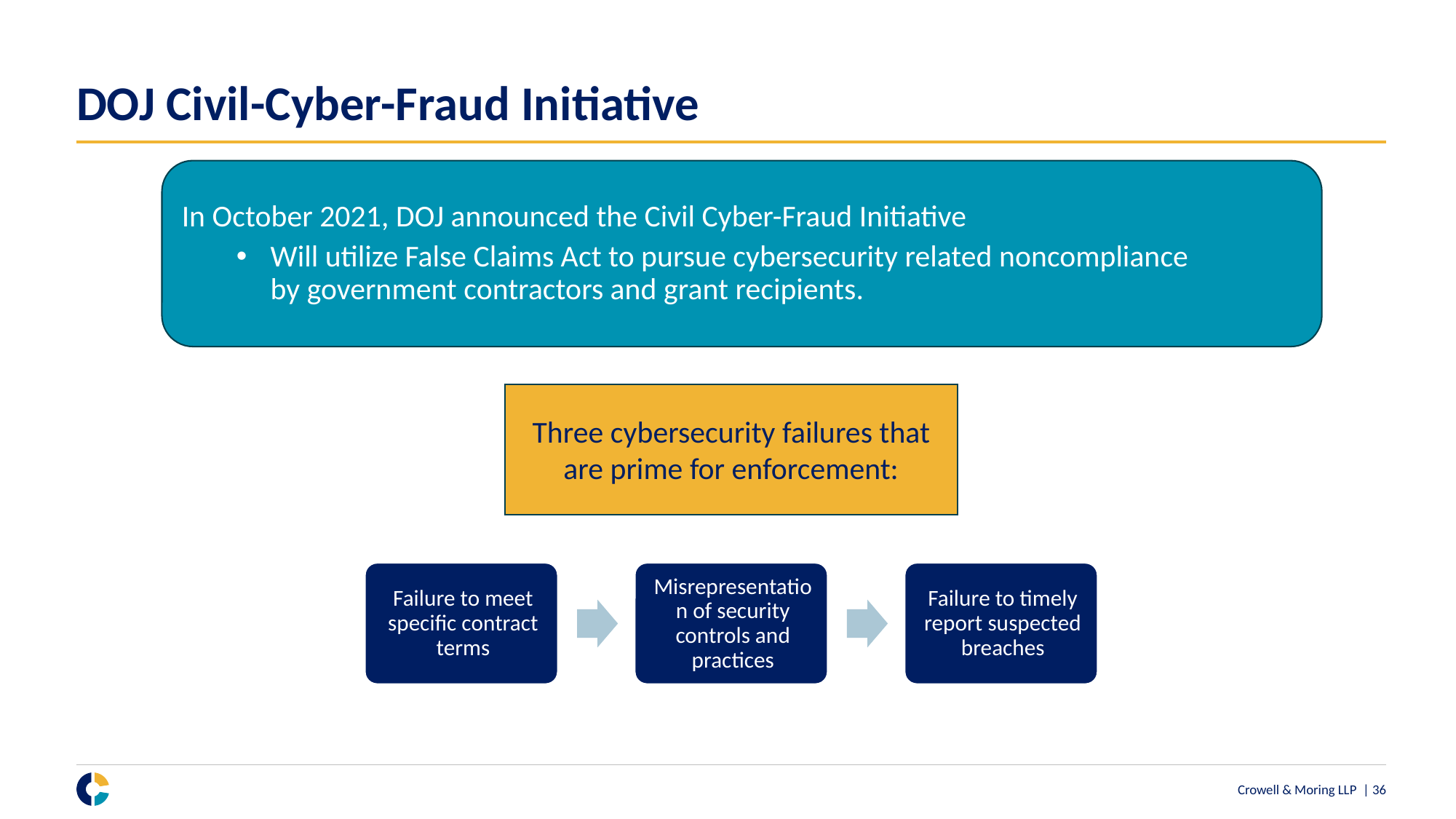

# DOJ Civil-Cyber-Fraud Initiative
In October 2021, DOJ announced the Civil Cyber-Fraud Initiative
Will utilize False Claims Act to pursue cybersecurity related noncompliance by government contractors and grant recipients.
Failure to meet specific contract terms

Misrepresentation of security controls and practices

Failure to timely report suspected breaches
Three cybersecurity failures that are prime for enforcement:
Crowell & Moring LLP  | 36